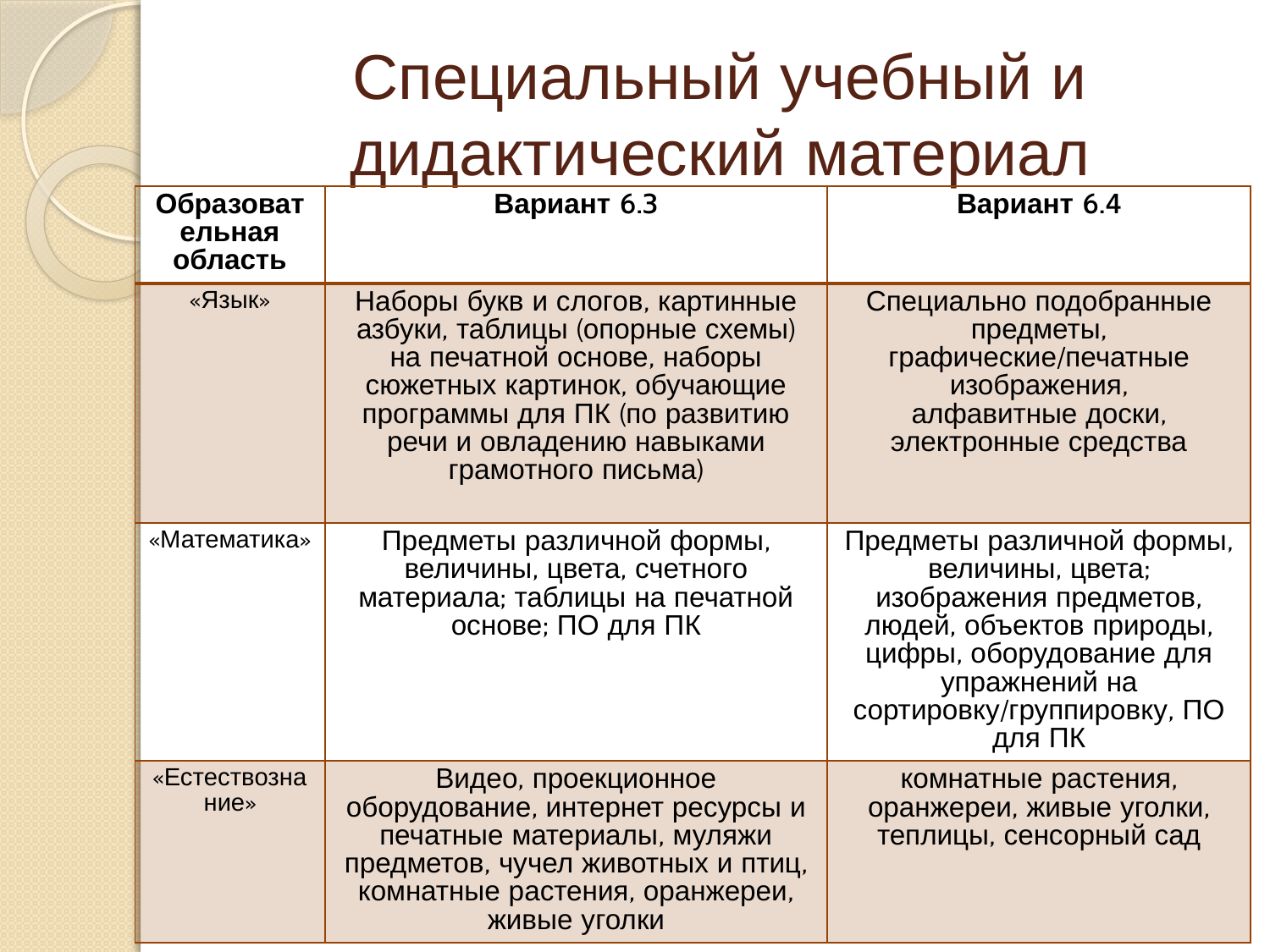

# Специальный учебный и дидактический материал
| Образовательная область | Вариант 6.3 | Вариант 6.4 |
| --- | --- | --- |
| «Язык» | Наборы букв и слогов, картинные азбуки, таблицы (опорные схемы) на печатной основе, наборы сюжетных картинок, обучающие программы для ПК (по развитию речи и овладению навыками грамотного письма) | Специально подобранные предметы, графические/печатные изображения, алфавитные доски, электронные средства |
| «Математика» | Предметы различной формы, величины, цвета, счетного материала; таблицы на печатной основе; ПО для ПК | Предметы различной формы, величины, цвета; изображения предметов, людей, объектов природы, цифры, оборудование для упражнений на сортировку/группировку, ПО для ПК |
| «Естествознание» | Видео, проекционное оборудование, интернет ресурсы и печатные материалы, муляжи предметов, чучел животных и птиц, комнатные растения, оранжереи, живые уголки | комнатные растения, оранжереи, живые уголки, теплицы, сенсорный сад |